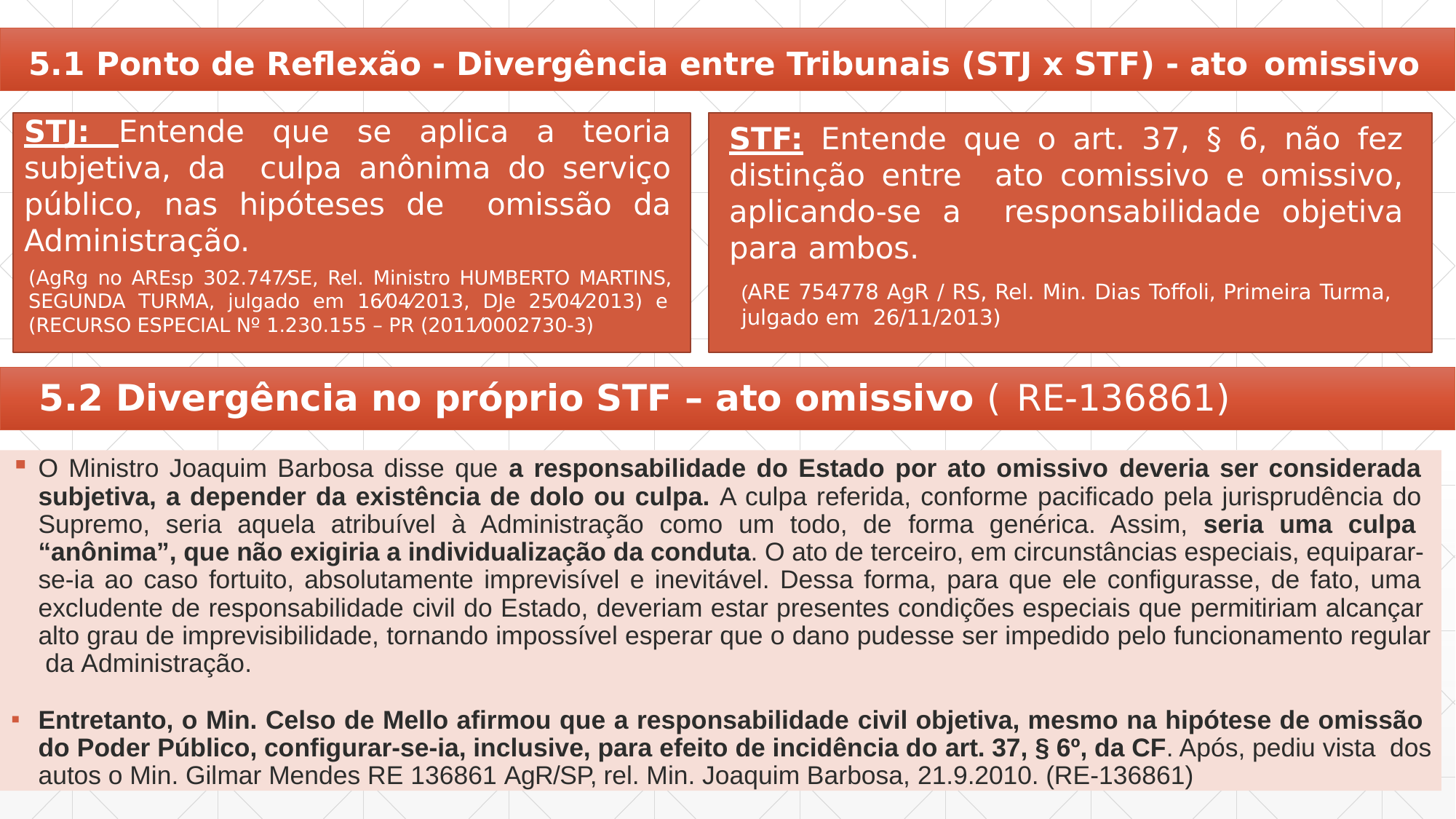

# 5.1 Ponto de Reflexão - Divergência entre Tribunais (STJ x STF) - ato omissivo

STJ: Entende que se aplica a teoria subjetiva, da  culpa anônima do serviço público, nas hipóteses de  omissão da Administração.

STF: Entende que o art. 37, § 6, não fez distinção entre  ato comissivo e omissivo, aplicando-se a  responsabilidade objetiva para ambos.

(AgRg no AREsp 302.747⁄SE, Rel. Ministro HUMBERTO MARTINS,  SEGUNDA TURMA, julgado em 16⁄04⁄2013, DJe 25⁄04⁄2013) e  (RECURSO ESPECIAL Nº 1.230.155 – PR (2011⁄0002730-3)

(ARE 754778 AgR / RS, Rel. Min. Dias Toffoli, Primeira Turma, julgado em  26/11/2013)

5.2 Divergência no próprio STF – ato omissivo ( RE-136861)

O Ministro Joaquim Barbosa disse que a responsabilidade do Estado por ato omissivo deveria ser considerada  subjetiva, a depender da existência de dolo ou culpa. A culpa referida, conforme pacificado pela jurisprudência do  Supremo, seria aquela atribuível à Administração como um todo, de forma genérica. Assim, seria uma culpa  “anônima”, que não exigiria a individualização da conduta. O ato de terceiro, em circunstâncias especiais, equiparar-  se-ia ao caso fortuito, absolutamente imprevisível e inevitável. Dessa forma, para que ele configurasse, de fato, uma  excludente de responsabilidade civil do Estado, deveriam estar presentes condições especiais que permitiriam alcançar  alto grau de imprevisibilidade, tornando impossível esperar que o dano pudesse ser impedido pelo funcionamento regular  da Administração.

Entretanto, o Min. Celso de Mello afirmou que a responsabilidade civil objetiva, mesmo na hipótese de omissão  do Poder Público, configurar-se-ia, inclusive, para efeito de incidência do art. 37, § 6º, da CF. Após, pediu vista  dos autos o Min. Gilmar Mendes RE 136861 AgR/SP, rel. Min. Joaquim Barbosa, 21.9.2010. (RE-136861)